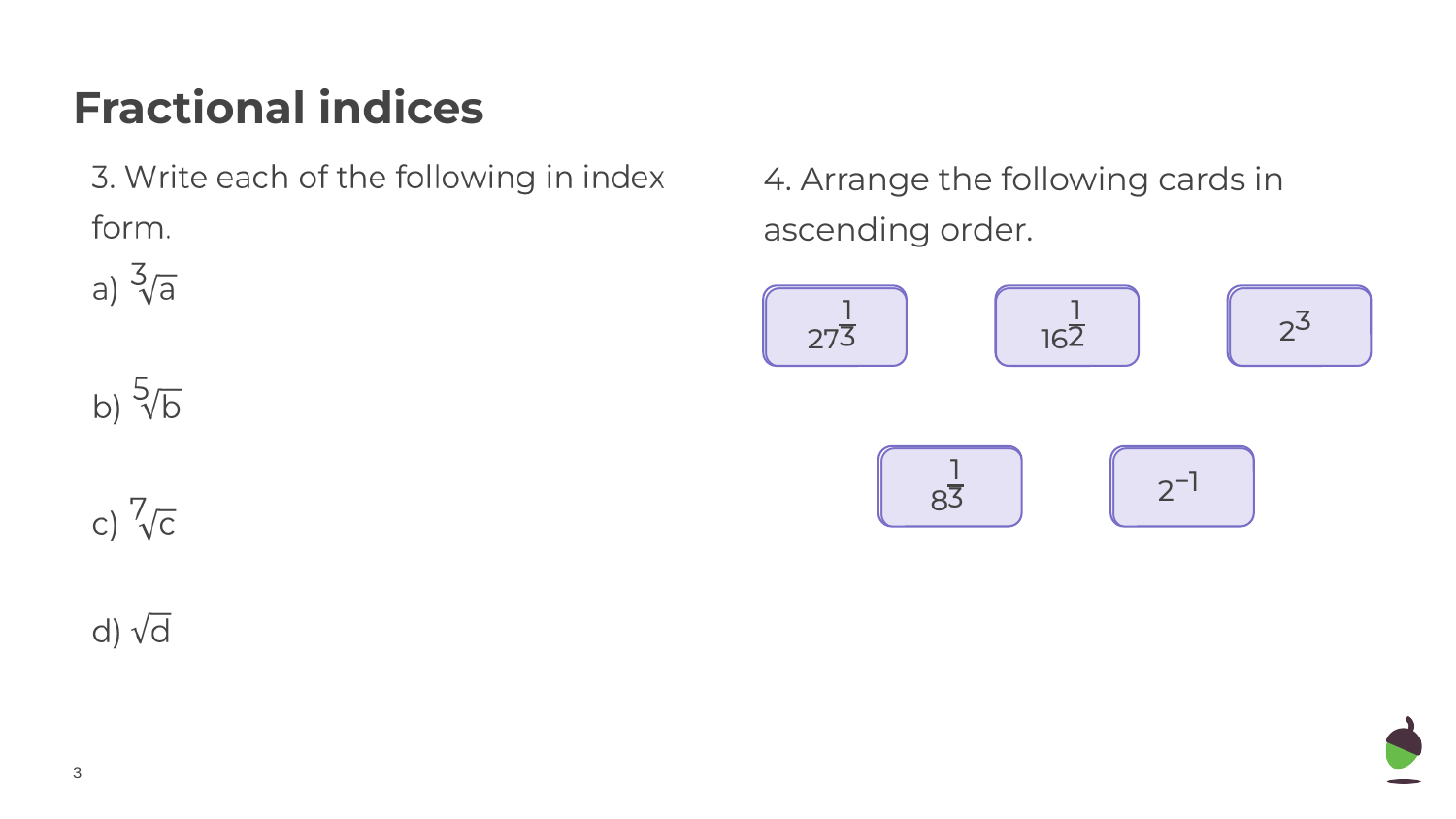

# Fractional indices

4. Arrange the following cards in ascending order.

3